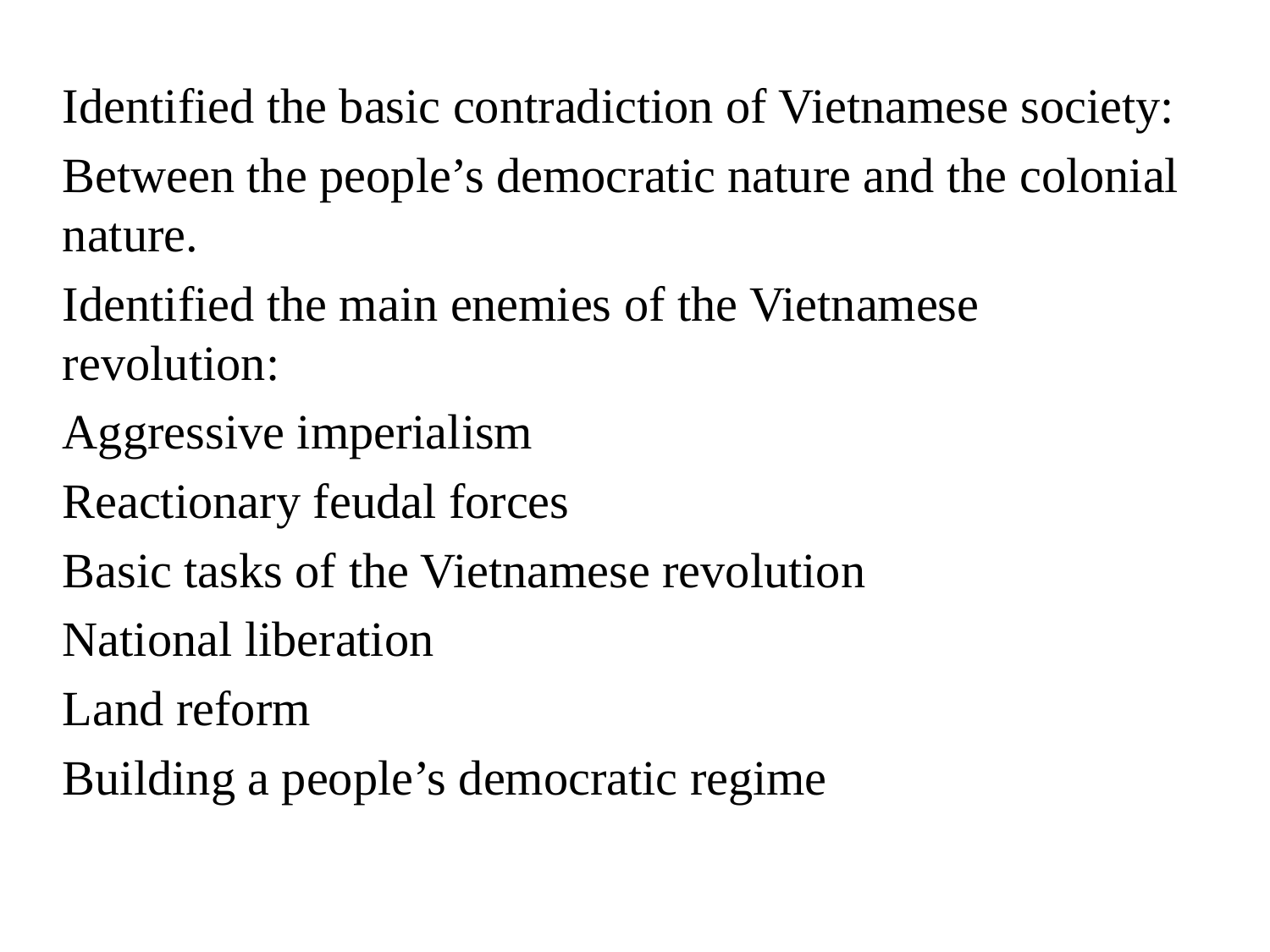

Identified the basic contradiction of Vietnamese society:
Between the people’s democratic nature and the colonial nature.
Identified the main enemies of the Vietnamese revolution:
Aggressive imperialism
Reactionary feudal forces
Basic tasks of the Vietnamese revolution
National liberation
Land reform
Building a people’s democratic regime